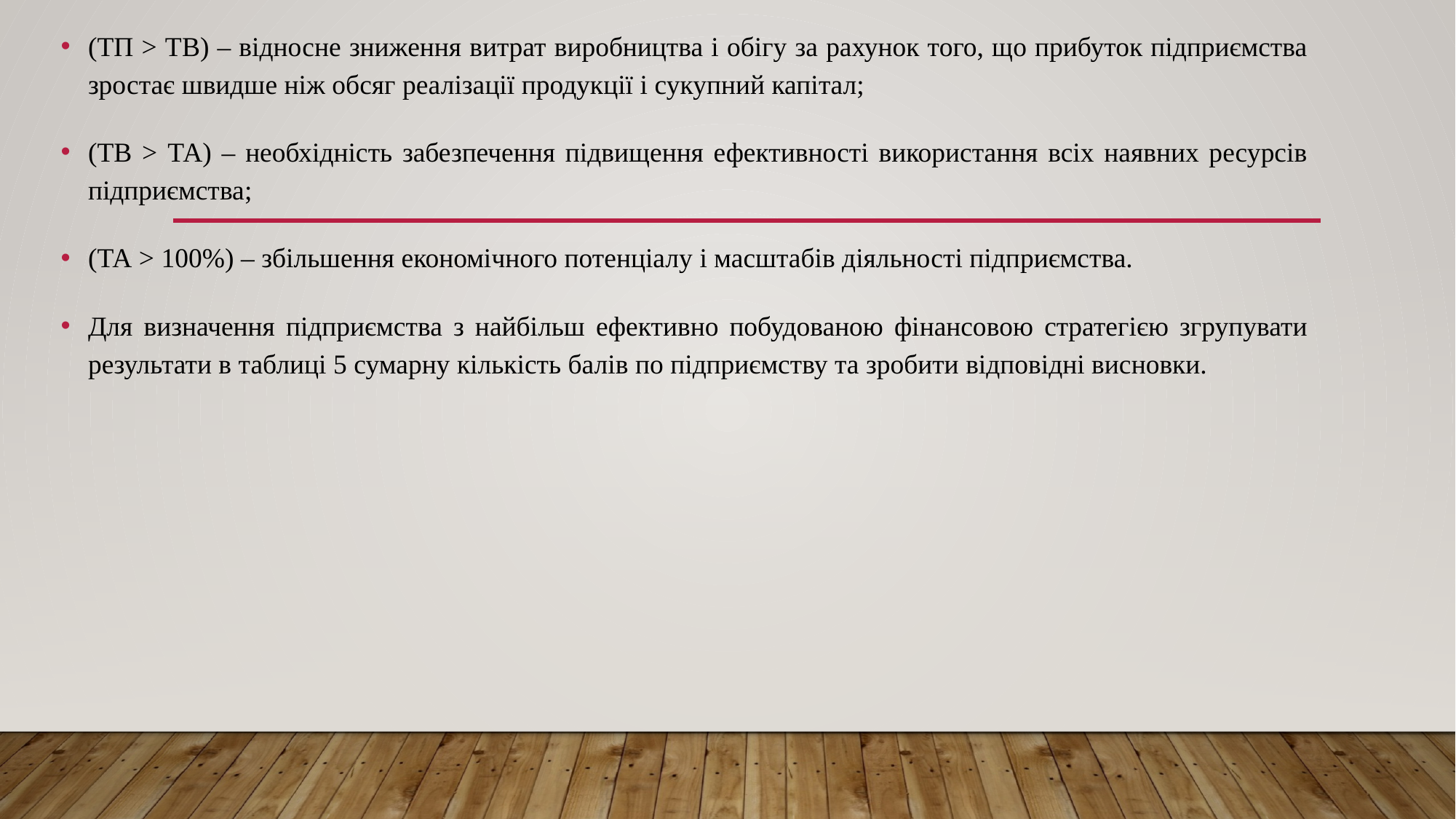

(ТП > ТВ) – відносне зниження витрат виробництва і обігу за рахунок того, що прибуток підприємства зростає швидше ніж обсяг реалізації продукції і сукупний капітал;
(ТВ > ТА) – необхідність забезпечення підвищення ефективності використання всіх наявних ресурсів підприємства;
(ТА > 100%) – збільшення економічного потенціалу і масштабів діяльності підприємства.
Для визначення підприємства з найбільш ефективно побудованою фінансовою стратегією згрупувати результати в таблиці 5 сумарну кількість балів по підприємству та зробити відповідні висновки.